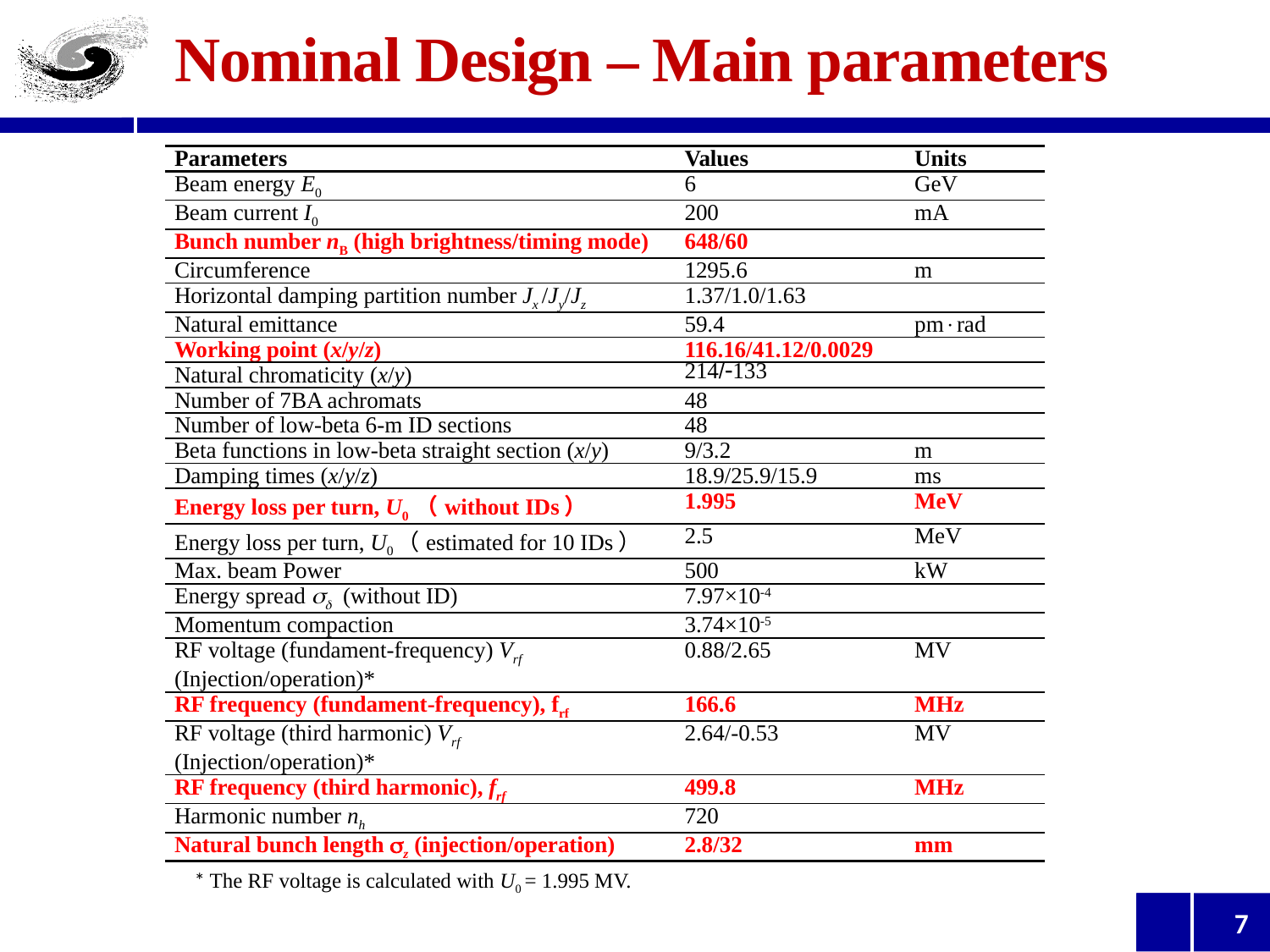

# Nominal Design – Main parameters
| Parameters | Values | Units |
| --- | --- | --- |
| Beam energy E0 | 6 | GeV |
| Beam current I0 | 200 | mA |
| Bunch number nB (high brightness/timing mode) | 648/60 |  |
| Circumference | 1295.6 | m |
| Horizontal damping partition number Jx /Jy/Jz | 1.37/1.0/1.63 |  |
| Natural emittance | 59.4 | pm⋅rad |
| Working point (x/y/z) | 116.16/41.12/0.0029 |  |
| Natural chromaticity (x/y) | 214/−133 |  |
| Number of 7BA achromats | 48 |  |
| Number of low-beta 6-m ID sections | 48 |  |
| Beta functions in low-beta straight section (x/y) | 9/3.2 | m |
| Damping times (x/y/z) | 18.9/25.9/15.9 | ms |
| Energy loss per turn, U0 （without IDs） | 1.995 | MeV |
| Energy loss per turn, U0（estimated for 10 IDs） | 2.5 | MeV |
| Max. beam Power | 500 | kW |
| Energy spread σδ (without ID) | 7.97×10-4 |  |
| Momentum compaction | 3.74×10-5 |  |
| RF voltage (fundament-frequency) Vrf (Injection/operation)\* | 0.88/2.65 | MV |
| RF frequency (fundament-frequency), frf | 166.6 | MHz |
| RF voltage (third harmonic) Vrf (Injection/operation)\* | 2.64/-0.53 | MV |
| RF frequency (third harmonic), frf | 499.8 | MHz |
| Harmonic number nh | 720 |  |
| Natural bunch length σz (injection/operation) | 2.8/32 | mm |
* The RF voltage is calculated with U0 = 1.995 MV.